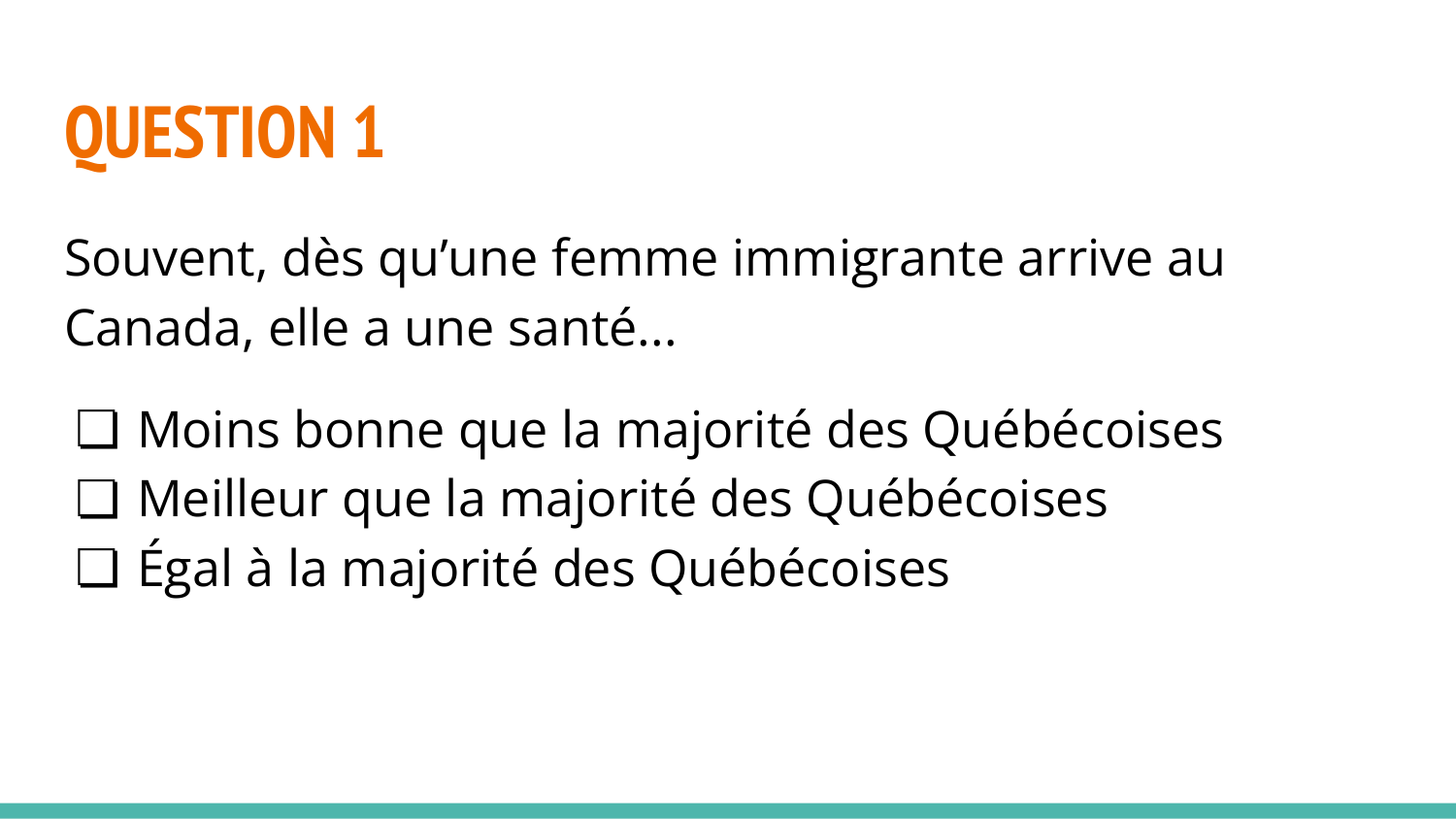

# QUESTION 1
Souvent, dès qu’une femme immigrante arrive au Canada, elle a une santé...
Moins bonne que la majorité des Québécoises
Meilleur que la majorité des Québécoises
Égal à la majorité des Québécoises